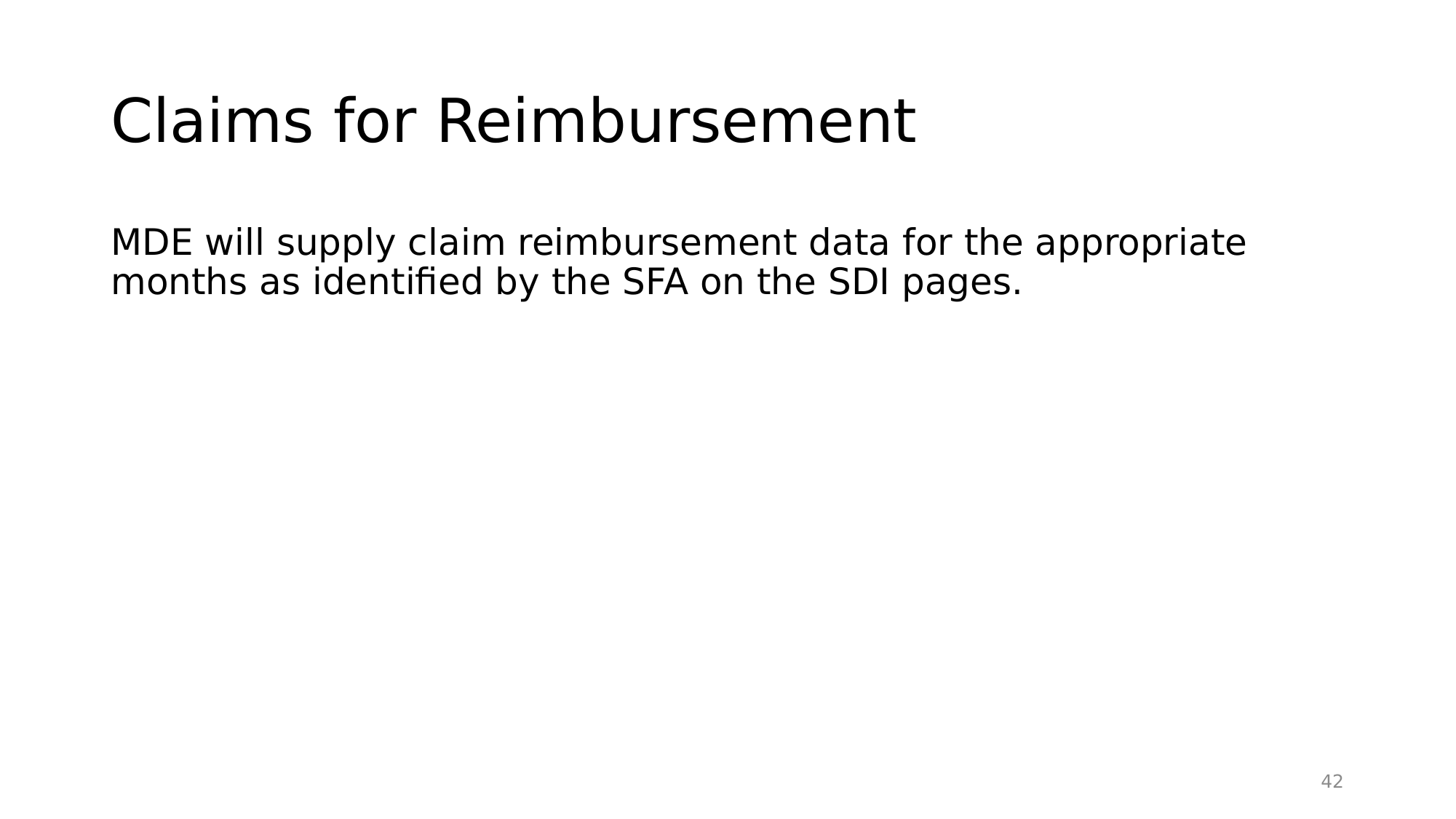

# Claims for Reimbursement
MDE will supply claim reimbursement data for the appropriate months as identified by the SFA on the SDI pages.
42